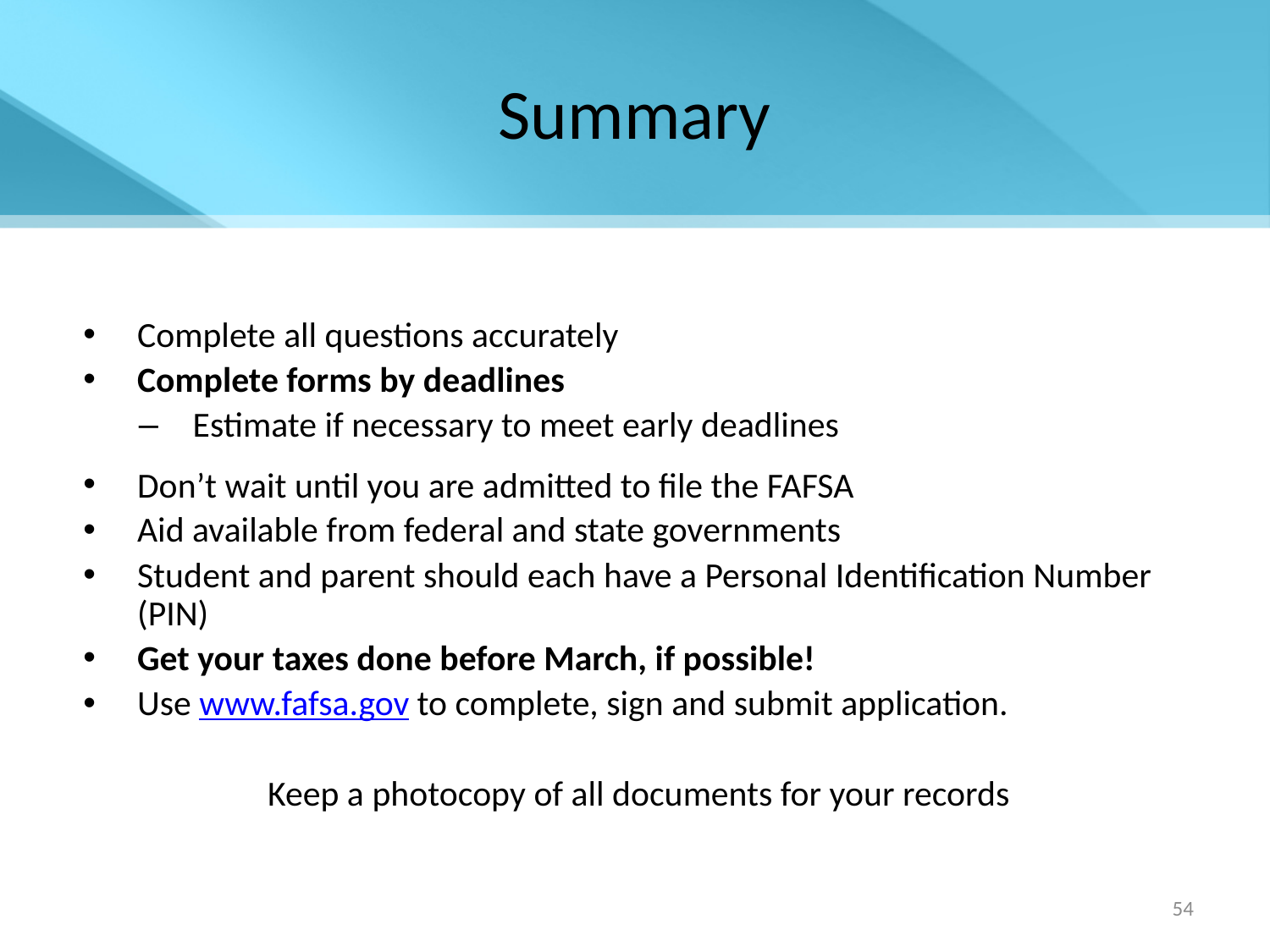

# Summary

Complete all questions accurately
Complete forms by deadlines
Estimate if necessary to meet early deadlines
Don’t wait until you are admitted to file the FAFSA
Aid available from federal and state governments
Student and parent should each have a Personal Identification Number (PIN)
Get your taxes done before March, if possible!
Use www.fafsa.gov to complete, sign and submit application.

Keep a photocopy of all documents for your records

54